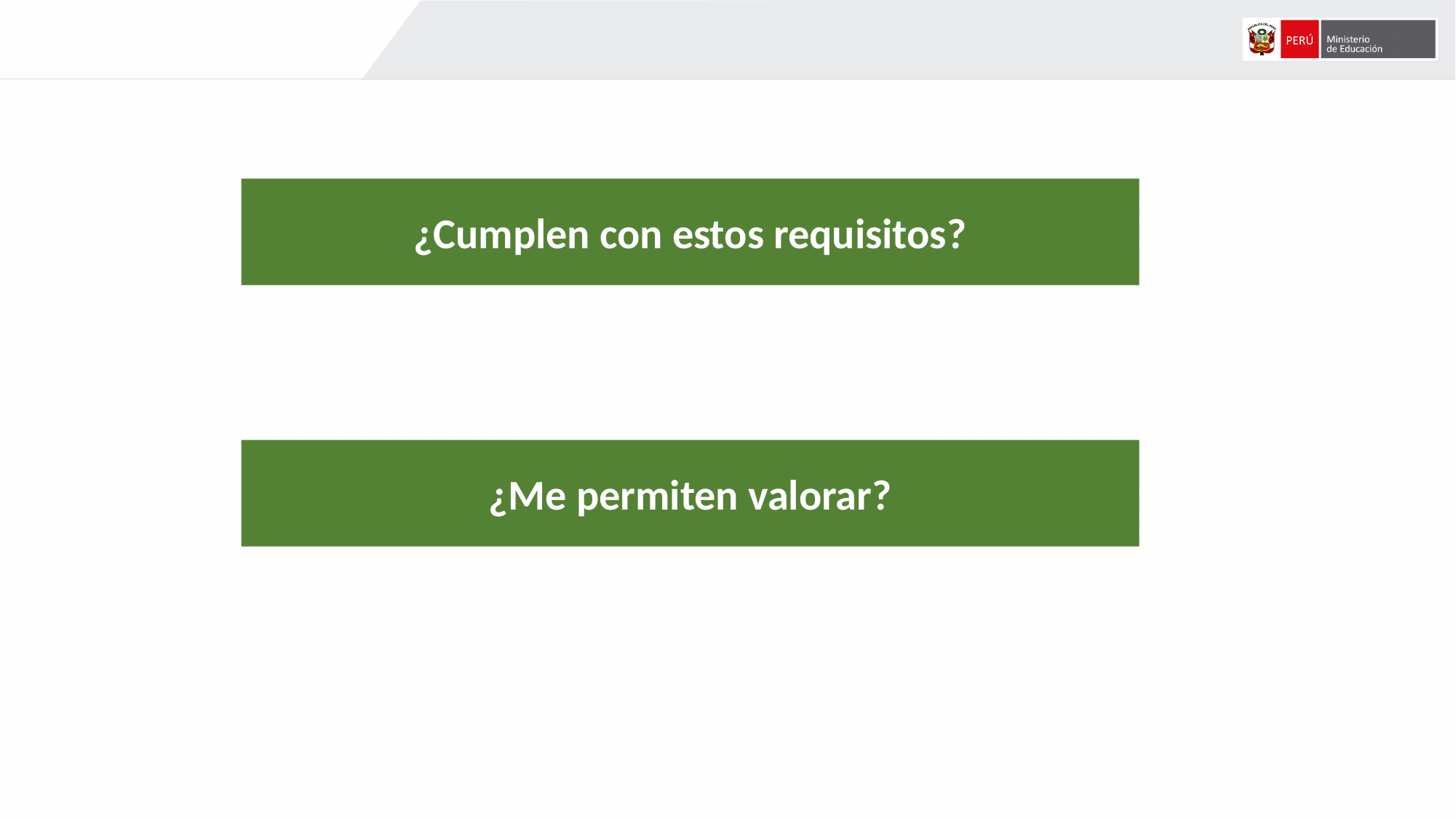

¿Cumplen con estos requisitos?
¿Me permiten valorar?